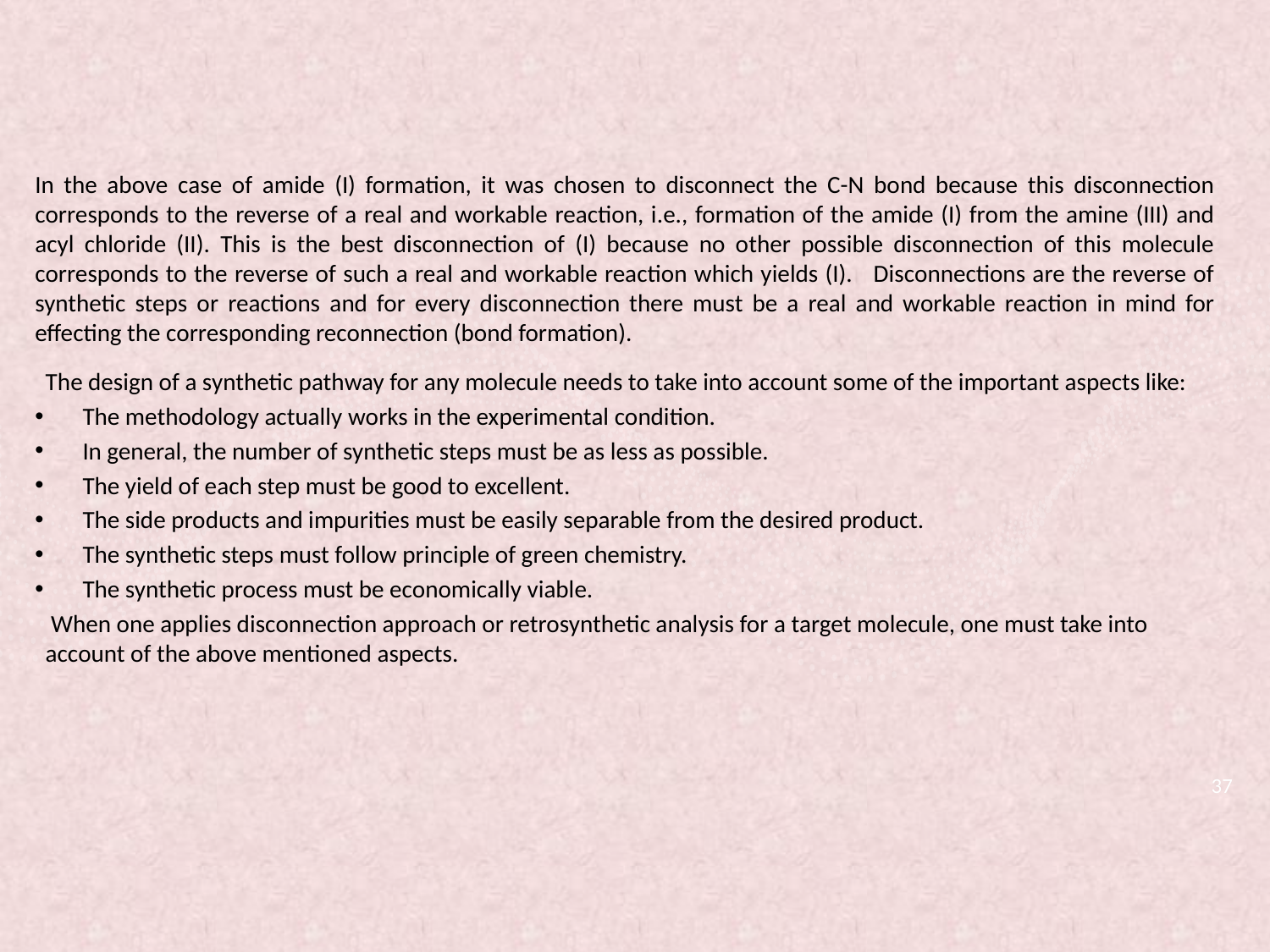

In the above case of amide (I) formation, it was chosen to disconnect the C-N bond because this disconnection corresponds to the reverse of a real and workable reaction, i.e., formation of the amide (I) from the amine (III) and acyl chloride (II). This is the best disconnection of (I) because no other possible disconnection of this molecule corresponds to the reverse of such a real and workable reaction which yields (I).   Disconnections are the reverse of synthetic steps or reactions and for every disconnection there must be a real and workable reaction in mind for effecting the corresponding reconnection (bond formation).
The design of a synthetic pathway for any molecule needs to take into account some of the important aspects like:
The methodology actually works in the experimental condition.
In general, the number of synthetic steps must be as less as possible.
The yield of each step must be good to excellent.
The side products and impurities must be easily separable from the desired product.
The synthetic steps must follow principle of green chemistry.
The synthetic process must be economically viable.
 When one applies disconnection approach or retrosynthetic analysis for a target molecule, one must take into account of the above mentioned aspects.

37